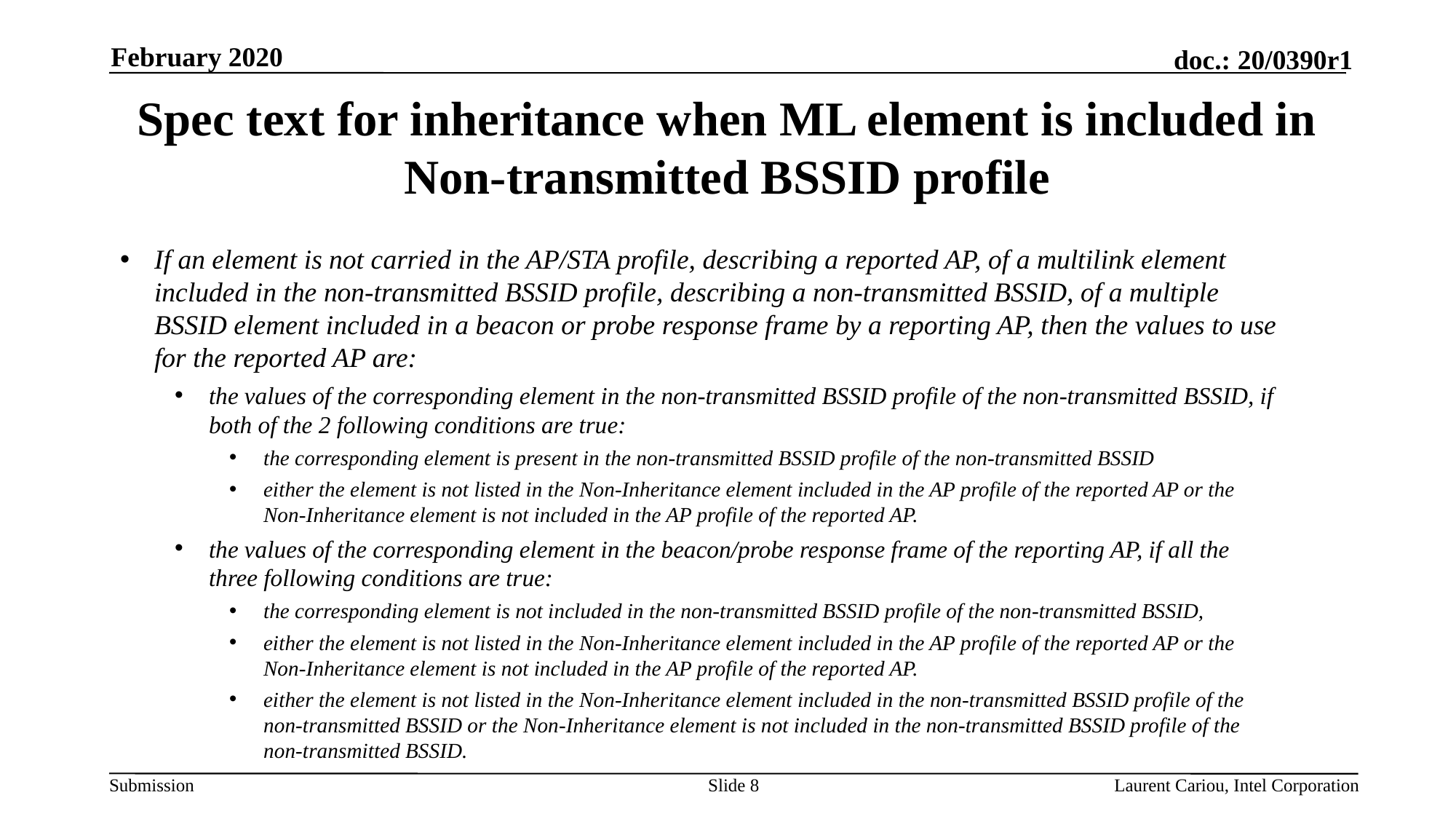

February 2020
# Spec text for inheritance when ML element is included in Non-transmitted BSSID profile
If an element is not carried in the AP/STA profile, describing a reported AP, of a multilink element included in the non-transmitted BSSID profile, describing a non-transmitted BSSID, of a multiple BSSID element included in a beacon or probe response frame by a reporting AP, then the values to use for the reported AP are:
the values of the corresponding element in the non-transmitted BSSID profile of the non-transmitted BSSID, if both of the 2 following conditions are true:
the corresponding element is present in the non-transmitted BSSID profile of the non-transmitted BSSID
either the element is not listed in the Non-Inheritance element included in the AP profile of the reported AP or the Non-Inheritance element is not included in the AP profile of the reported AP.
the values of the corresponding element in the beacon/probe response frame of the reporting AP, if all the three following conditions are true:
the corresponding element is not included in the non-transmitted BSSID profile of the non-transmitted BSSID,
either the element is not listed in the Non-Inheritance element included in the AP profile of the reported AP or the Non-Inheritance element is not included in the AP profile of the reported AP.
either the element is not listed in the Non-Inheritance element included in the non-transmitted BSSID profile of the non-transmitted BSSID or the Non-Inheritance element is not included in the non-transmitted BSSID profile of the non-transmitted BSSID.

Slide 8
Laurent Cariou, Intel Corporation